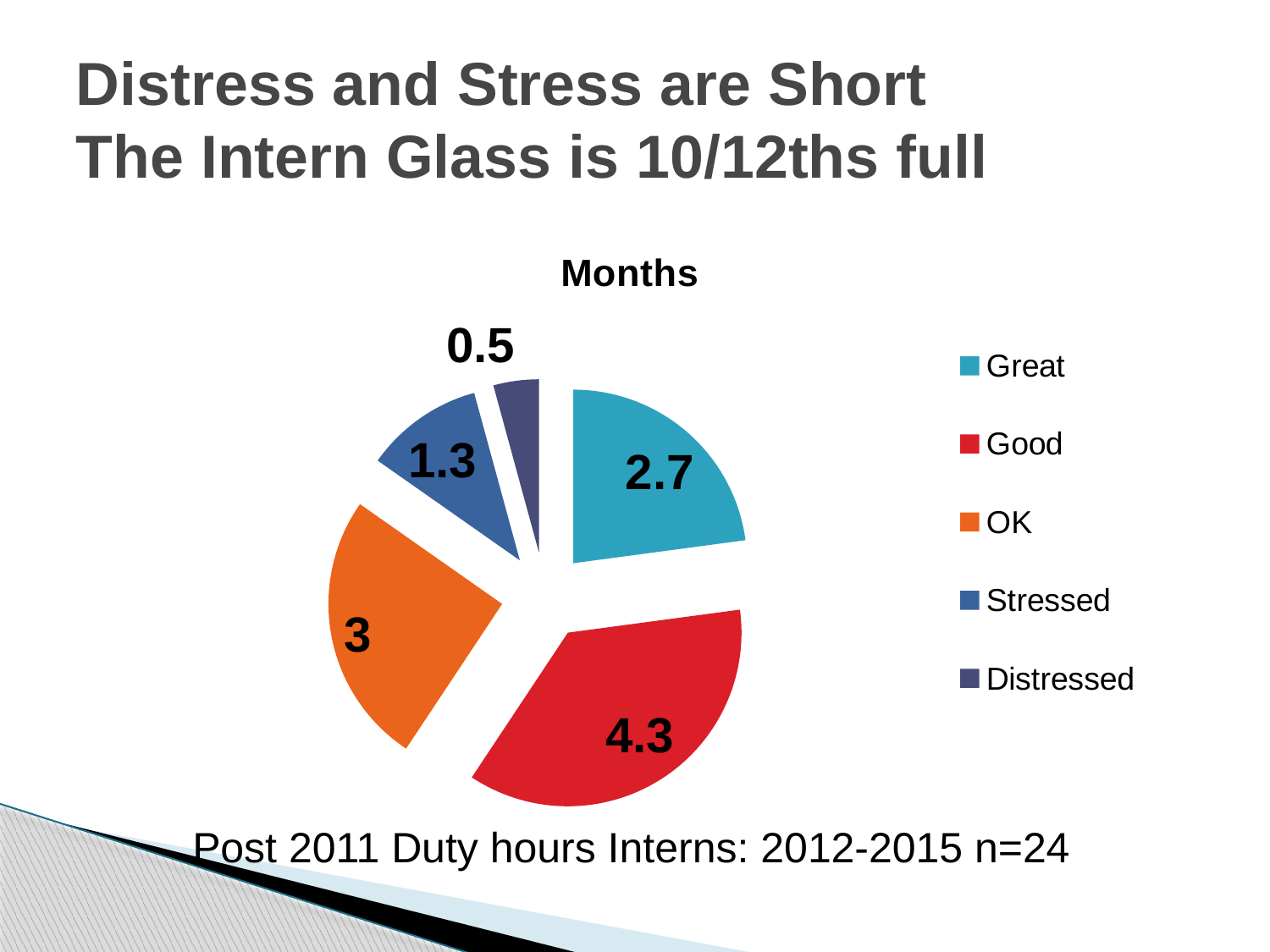

# Distress and Stress are Short The Intern Glass is 10/12ths full

### Chart: Months

| Category | Sales |
|---|---|
| Great | 2.7 |
| Good | 4.3 |
| OK | 3.0 |
| Stressed | 1.3 |
| Distressed | 0.5 |
Post 2011 Duty hours Interns: 2012-2015 n=24